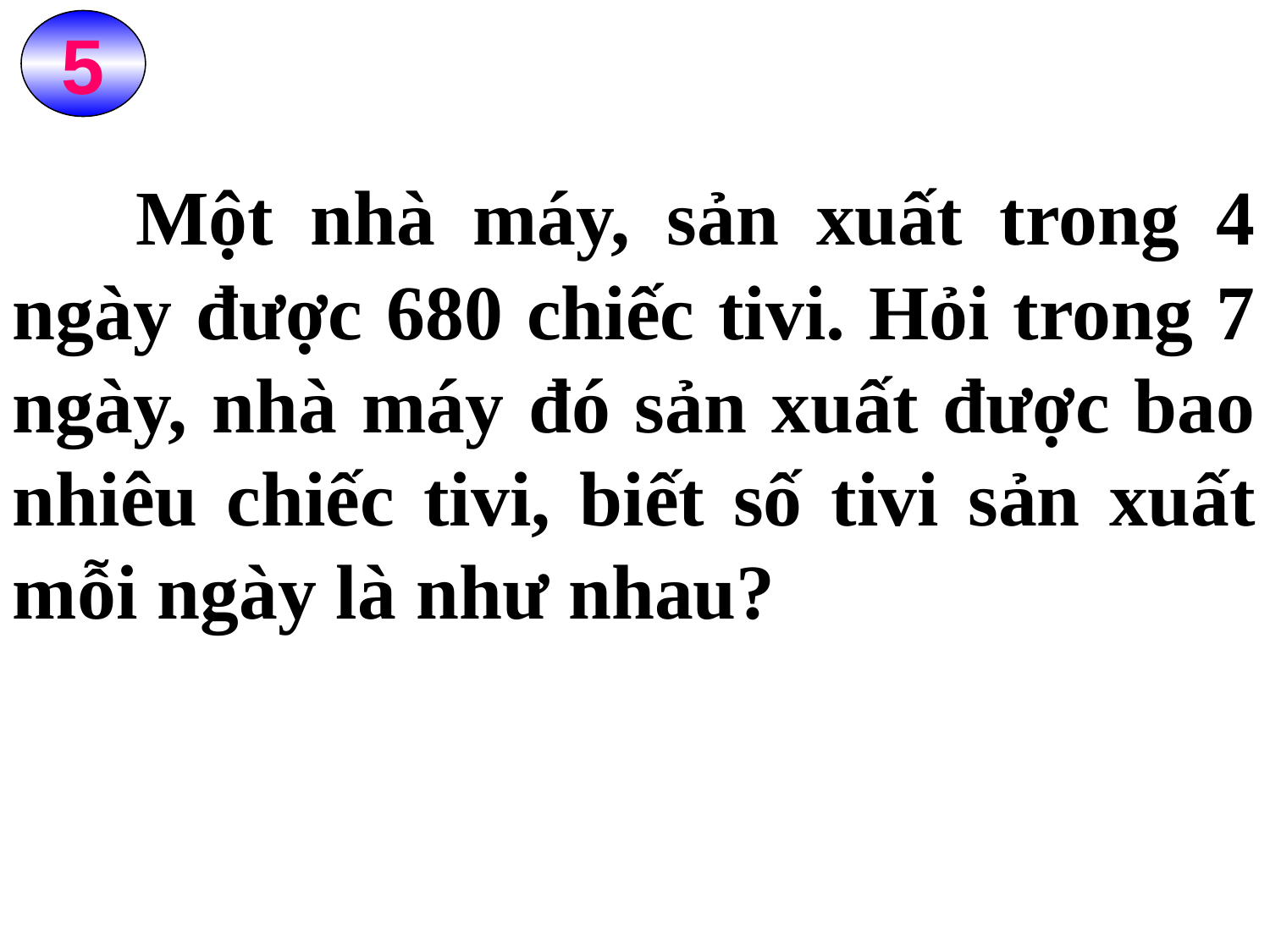

Một nhà máy, sản xuất trong 4 ngày được 680 chiếc tivi. Hỏi trong 7 ngày, nhà máy đó sản xuất được bao nhiêu chiếc tivi, biết số tivi sản xuất mỗi ngày là như nhau?
5